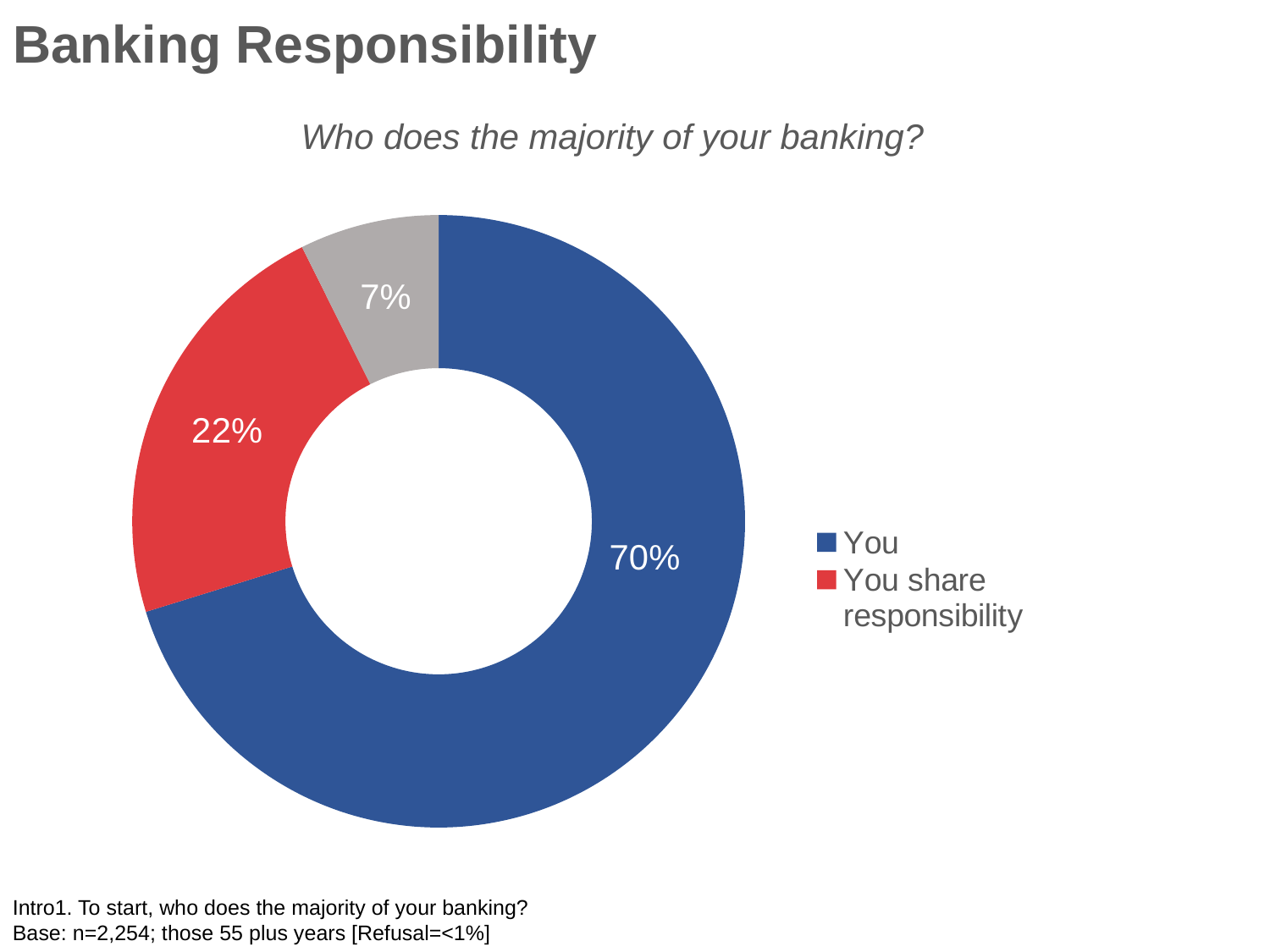

# Banking Responsibility
Who does the majority of your banking?

### Chart

| Category | Series 1 |
|---|---|
| You | 0.7011251155505116 |
| You share responsibility | 0.22392569066352958 |
| Someone else | 0.0734155675360293 |
Intro1. To start, who does the majority of your banking?
Base: n=2,254; those 55 plus years [Refusal=<1%]